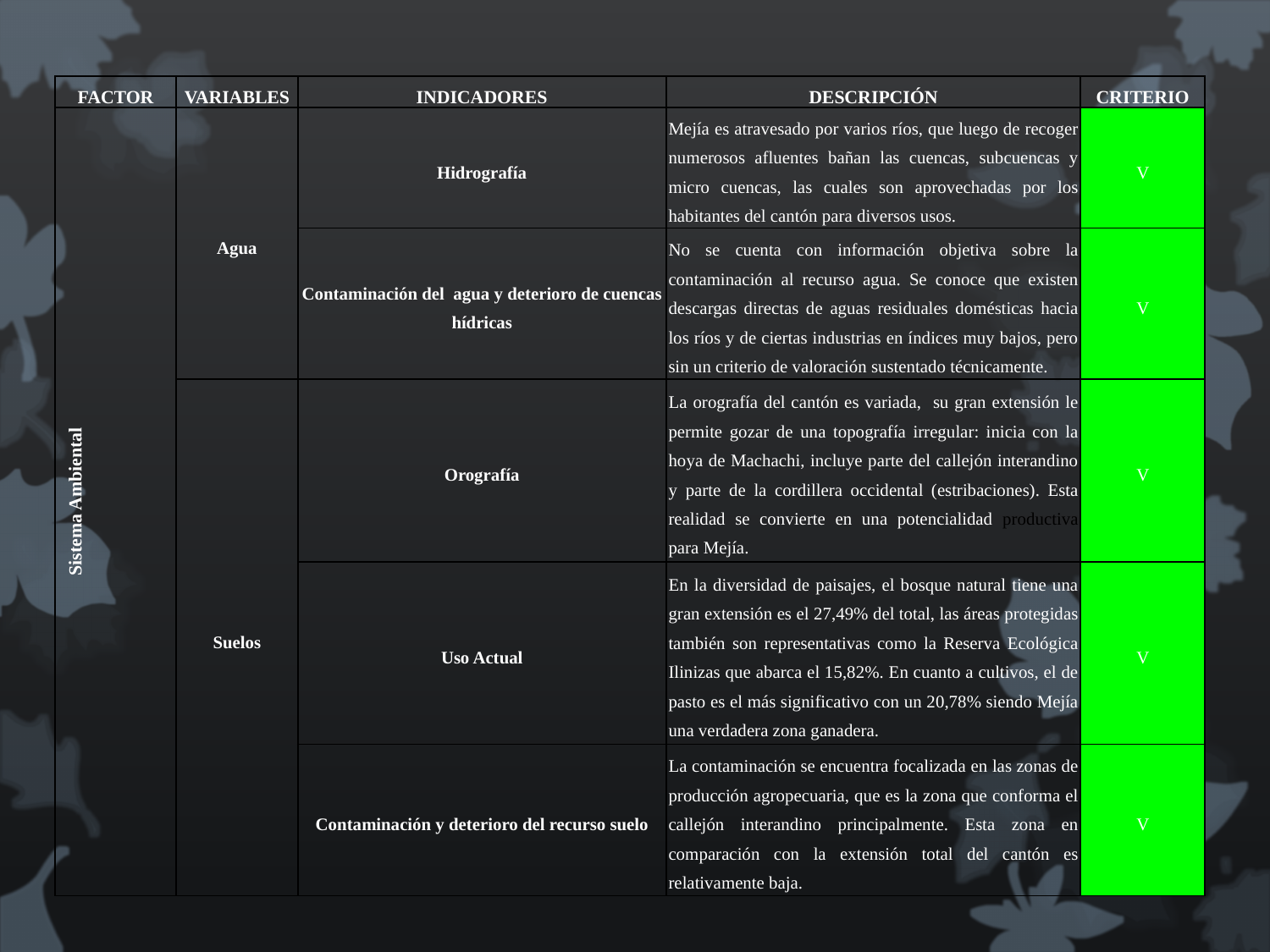

| FACTOR | VARIABLES | INDICADORES | DESCRIPCIÓN | CRITERIO |
| --- | --- | --- | --- | --- |
| Sistema Ambiental | Agua | Hidrografía | Mejía es atravesado por varios ríos, que luego de recoger numerosos afluentes bañan las cuencas, subcuencas y micro cuencas, las cuales son aprovechadas por los habitantes del cantón para diversos usos. | V |
|  |  | Contaminación del agua y deterioro de cuencas hídricas | No se cuenta con información objetiva sobre la contaminación al recurso agua. Se conoce que existen descargas directas de aguas residuales domésticas hacia los ríos y de ciertas industrias en índices muy bajos, pero sin un criterio de valoración sustentado técnicamente. | V |
|  | Suelos | Orografía | La orografía del cantón es variada, su gran extensión le permite gozar de una topografía irregular: inicia con la hoya de Machachi, incluye parte del callejón interandino y parte de la cordillera occidental (estribaciones). Esta realidad se convierte en una potencialidad productiva para Mejía. | V |
|  |  | Uso Actual | En la diversidad de paisajes, el bosque natural tiene una gran extensión es el 27,49% del total, las áreas protegidas también son representativas como la Reserva Ecológica Ilinizas que abarca el 15,82%. En cuanto a cultivos, el de pasto es el más significativo con un 20,78% siendo Mejía una verdadera zona ganadera. | V |
|  |  | Contaminación y deterioro del recurso suelo | La contaminación se encuentra focalizada en las zonas de producción agropecuaria, que es la zona que conforma el callejón interandino principalmente. Esta zona en comparación con la extensión total del cantón es relativamente baja. | V |